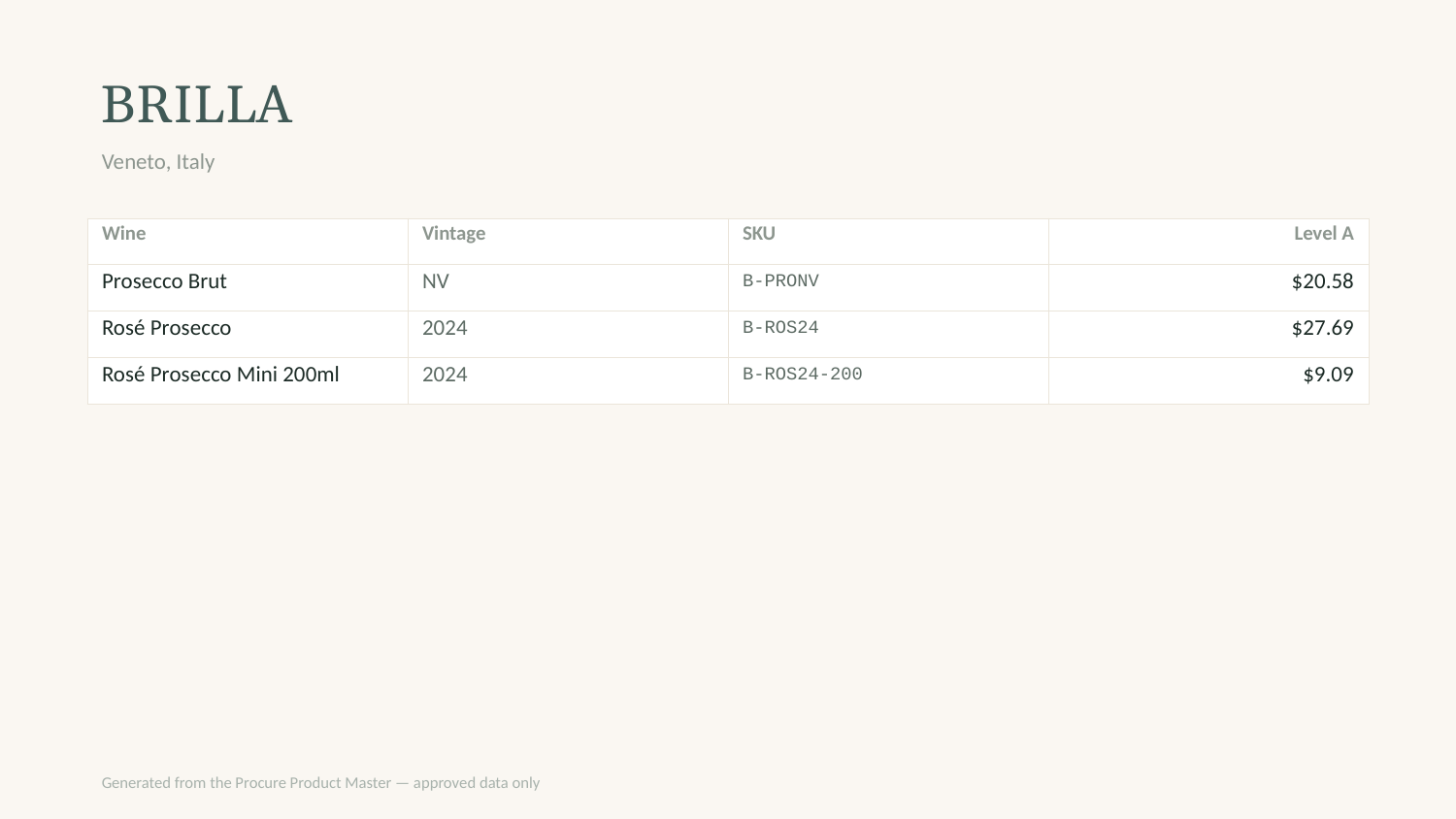

BRILLA
Veneto, Italy
| Wine | Vintage | SKU | Level A |
| --- | --- | --- | --- |
| Prosecco Brut | NV | B-PRONV | $20.58 |
| Rosé Prosecco | 2024 | B-ROS24 | $27.69 |
| Rosé Prosecco Mini 200ml | 2024 | B-ROS24-200 | $9.09 |
Generated from the Procure Product Master — approved data only